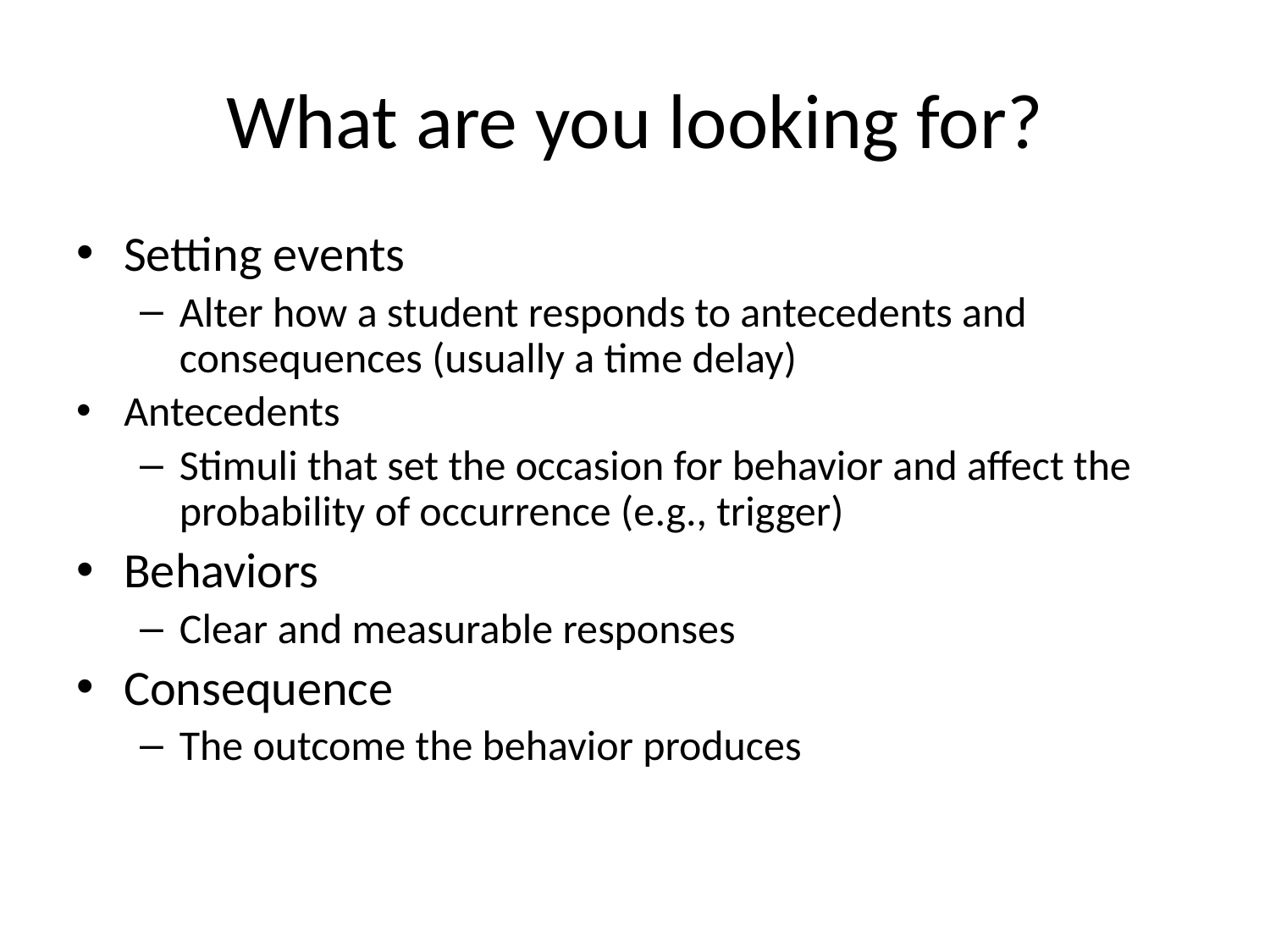

# What are you looking for?
Setting events
Alter how a student responds to antecedents and consequences (usually a time delay)
Antecedents
Stimuli that set the occasion for behavior and affect the probability of occurrence (e.g., trigger)
Behaviors
Clear and measurable responses
Consequence
The outcome the behavior produces